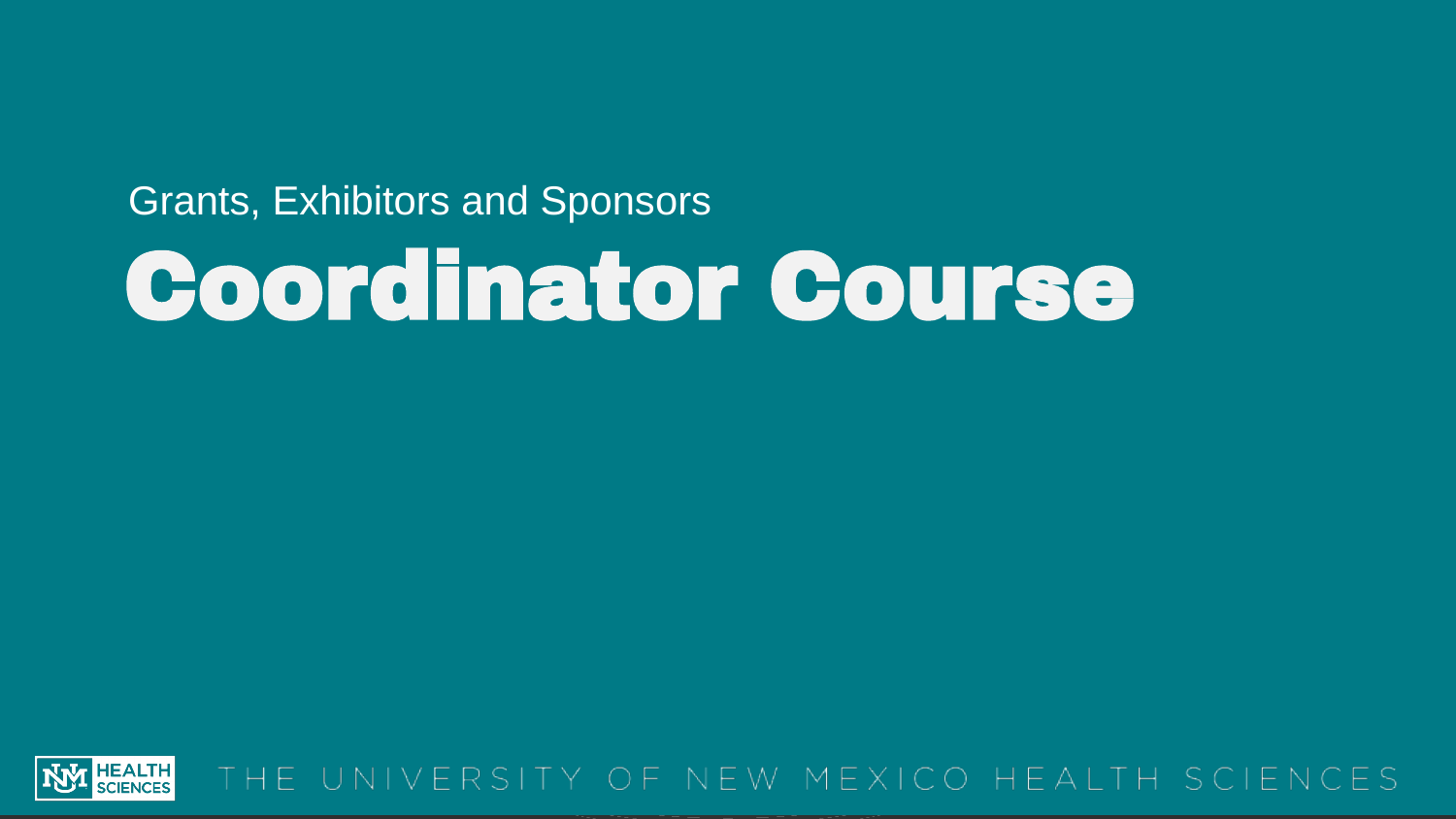

Grants, Exhibitors and Sponsors
# Coordinator Course